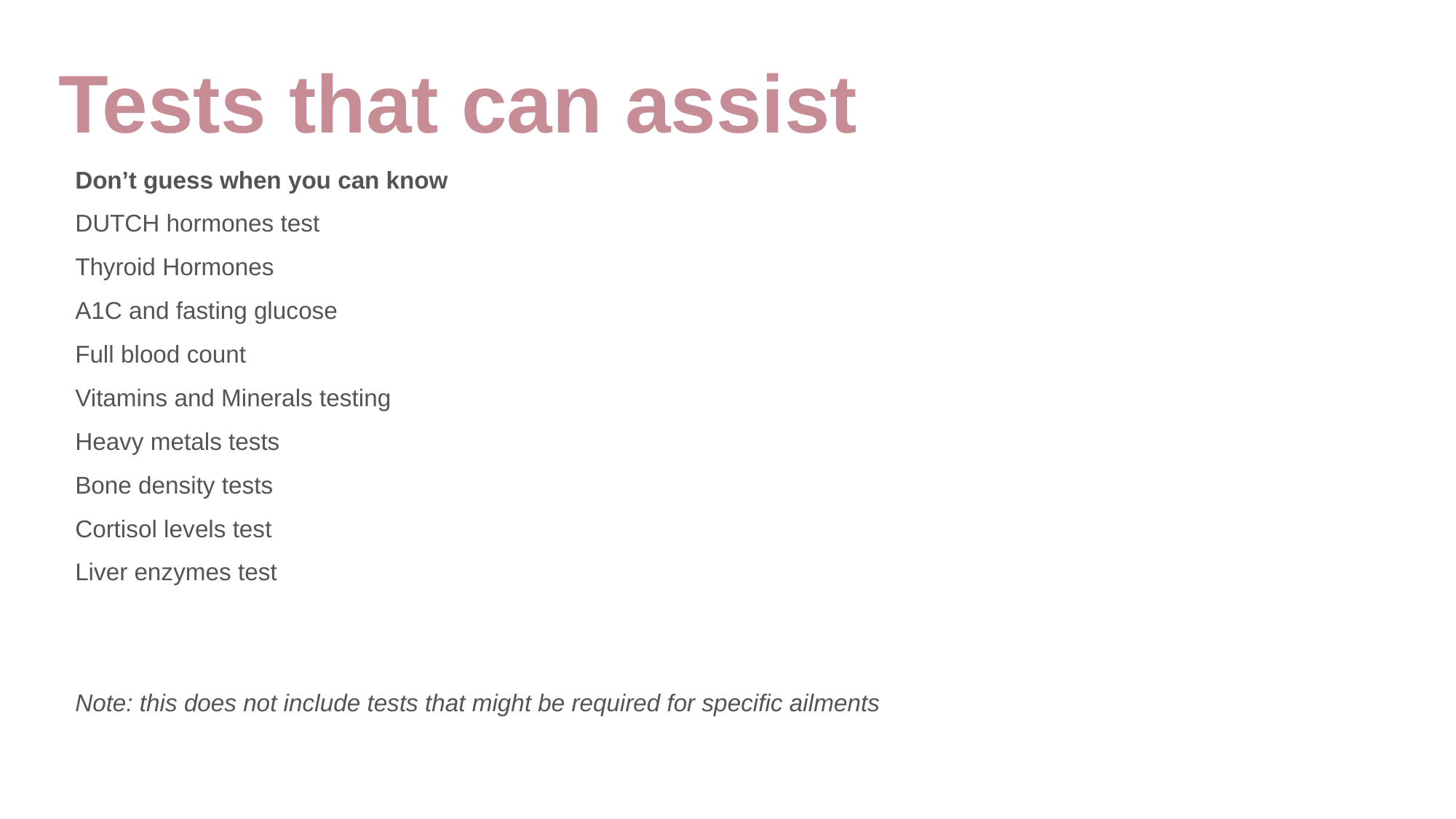

Tests that can assist

Don’t guess when you can know
DUTCH hormones test
Thyroid Hormones
A1C and fasting glucose
Full blood count
Vitamins and Minerals testing
Heavy metals tests
Bone density tests
Cortisol levels test
Liver enzymes test

Note: this does not include tests that might be required for specific ailments